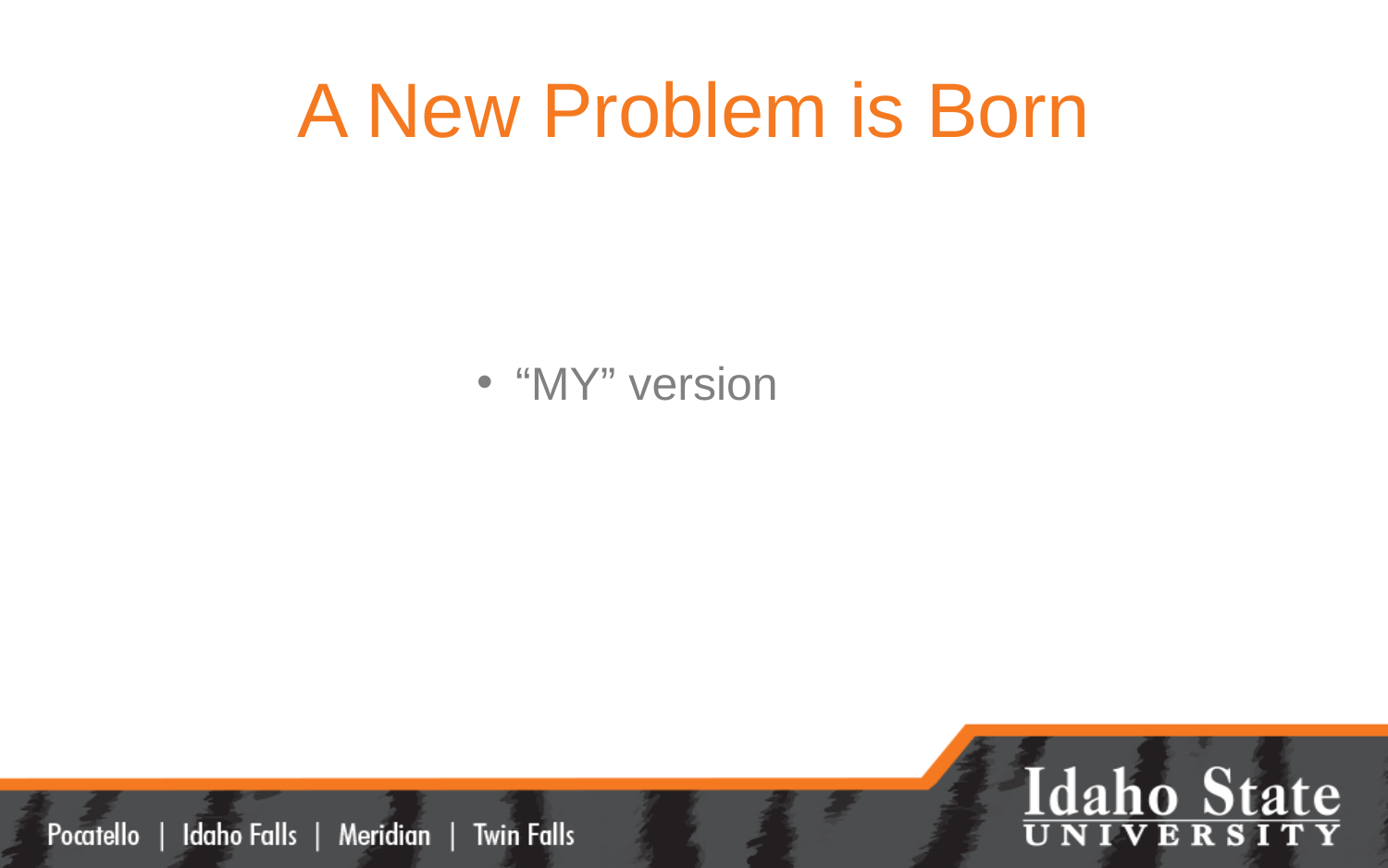

# A New Problem is Born
“MY” version